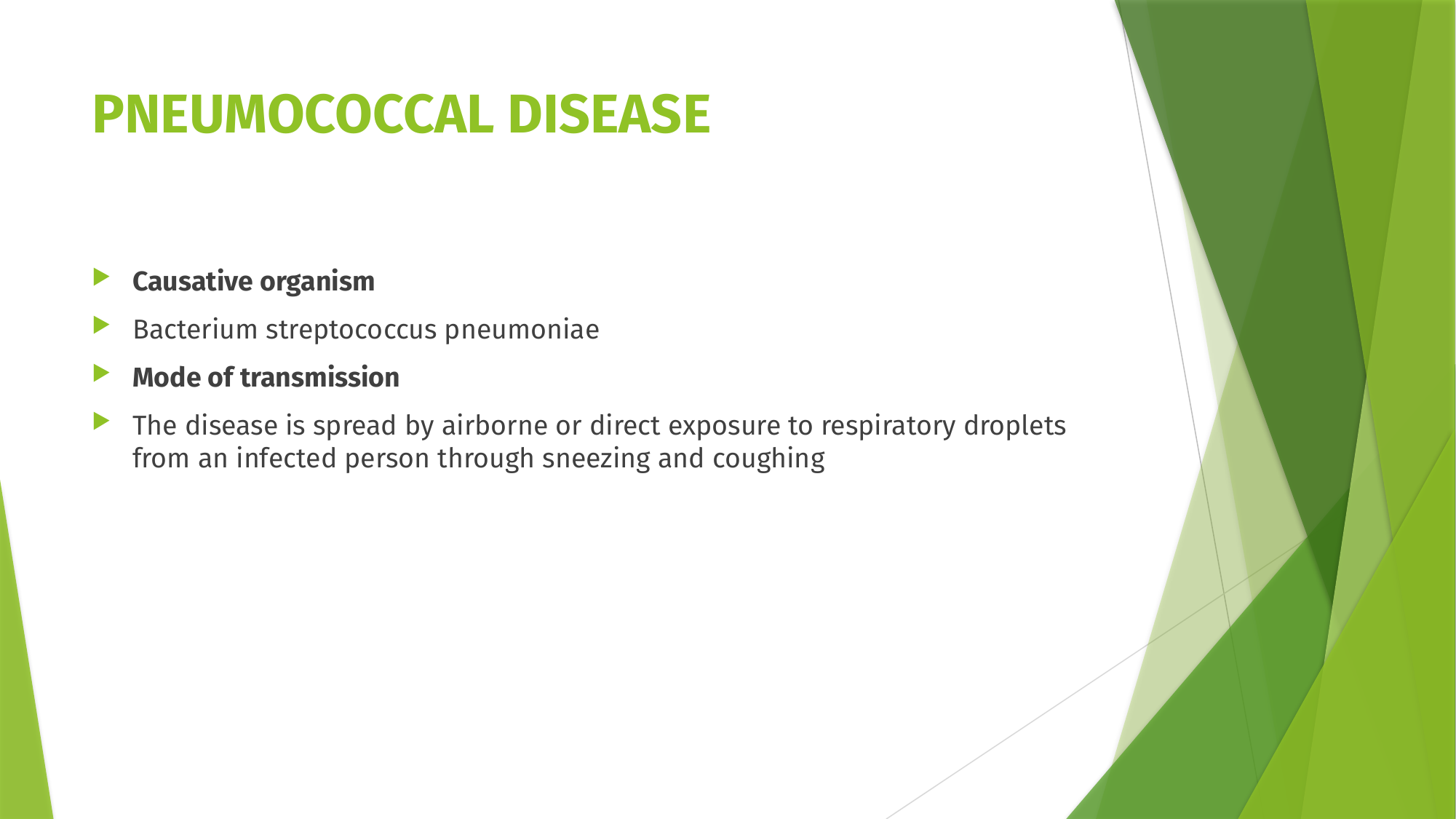

# PNEUMOCOCCAL DISEASE
Causative organism
Bacterium streptococcus pneumoniae
Mode of transmission
The disease is spread by airborne or direct exposure to respiratory droplets from an infected person through sneezing and coughing